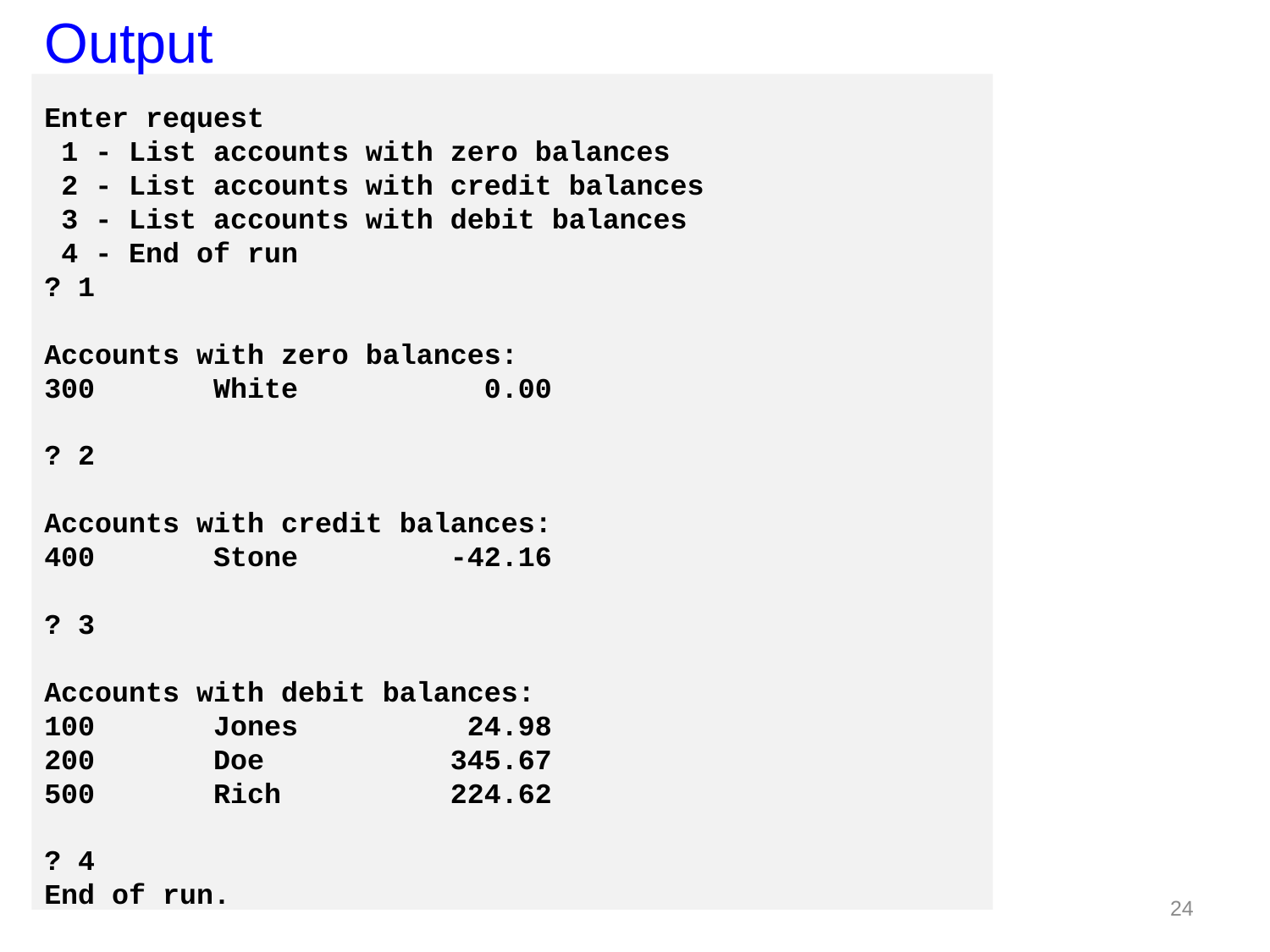

Output
Enter request
 1 - List accounts with zero balances
 2 - List accounts with credit balances
 3 - List accounts with debit balances
 4 - End of run
? 1

Accounts with zero balances:
300       White           0.00

? 2

Accounts with credit balances:
400       Stone         -42.16

? 3

Accounts with debit balances:
100       Jones          24.98
200       Doe           345.67
500       Rich          224.62

? 4
End of run.
24